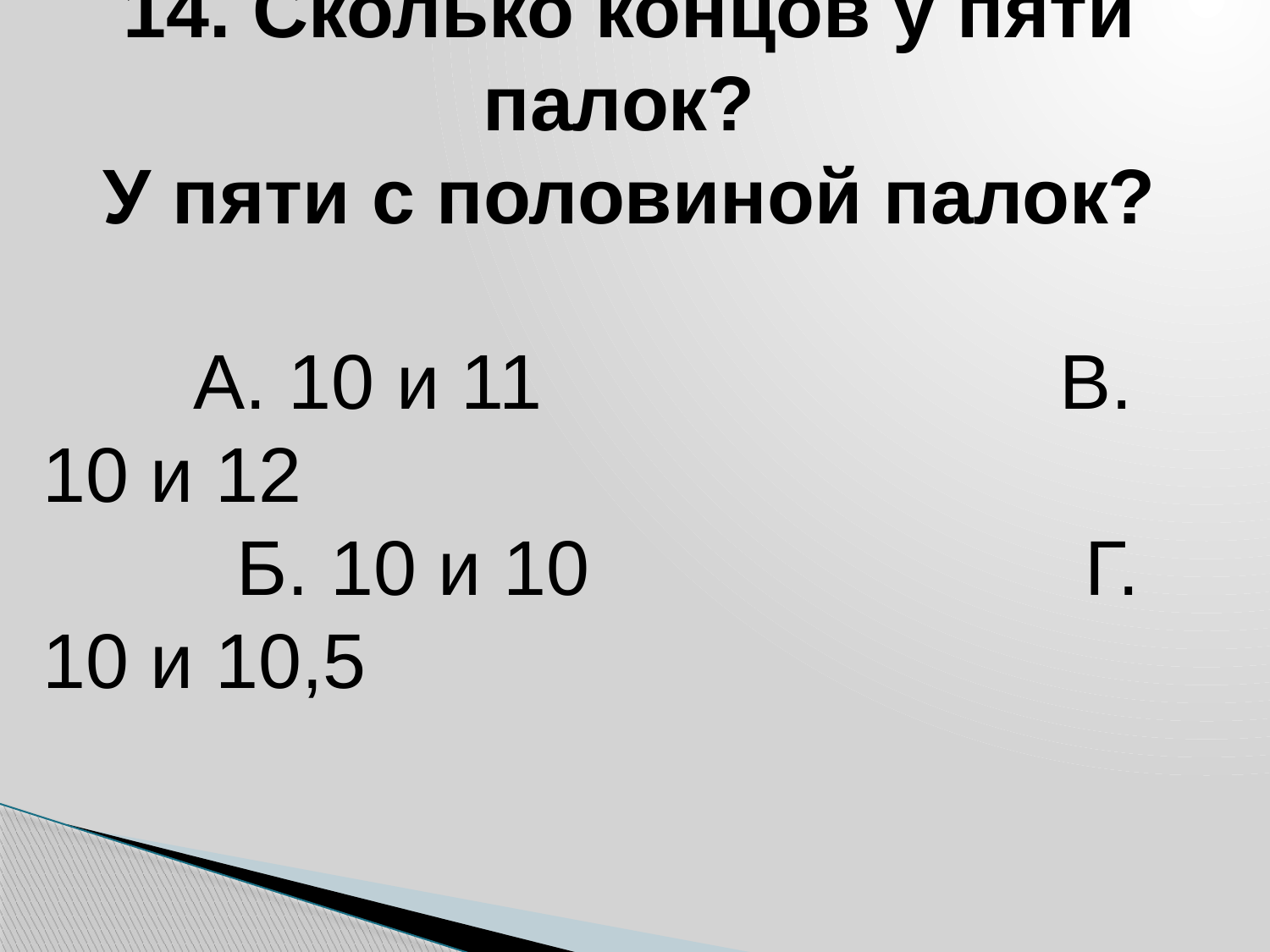

14. Сколько концов у пяти палок?
У пяти с половиной палок?

       А. 10 и 11                        В. 10 и 12
         Б. 10 и 10                       Г. 10 и 10,5